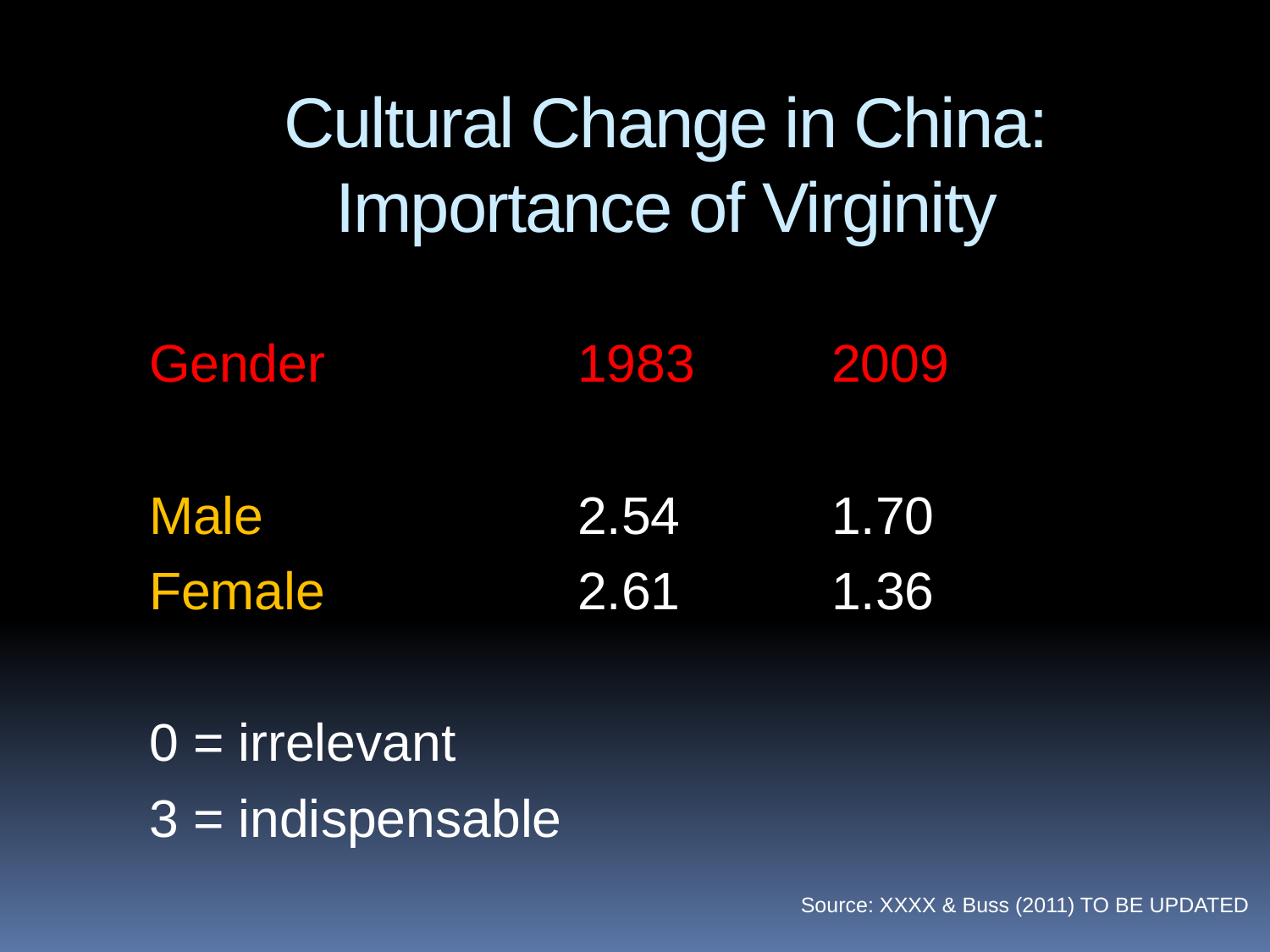

# Cultural Change in China: Importance of Virginity

Gender		1983		2009

Male			2.54		1.70
Female		2.61		1.36

0 = irrelevant
3 = indispensable
Source: XXXX & Buss (2011) TO BE UPDATED